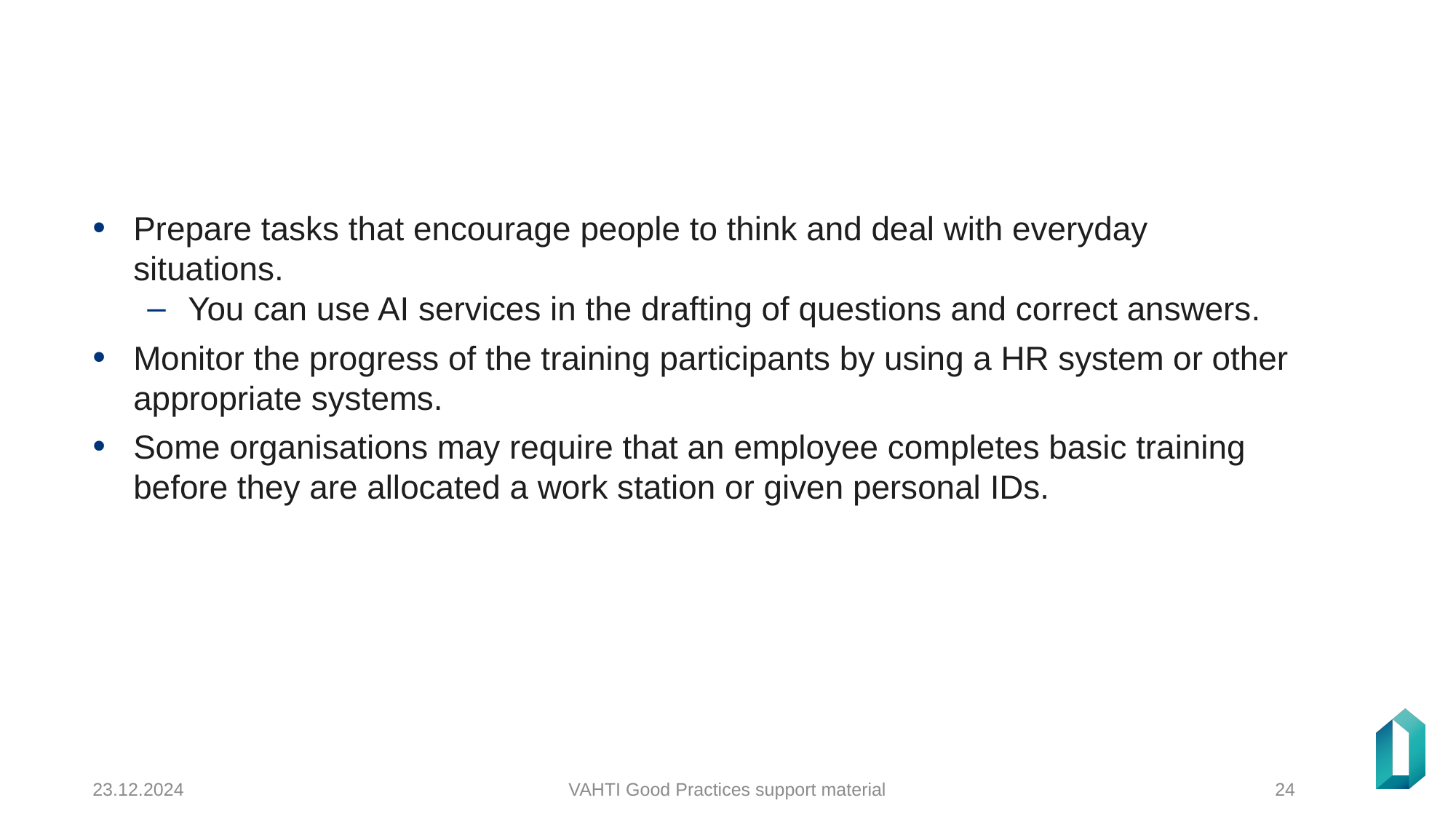

#
Prepare tasks that encourage people to think and deal with everyday situations.
You can use AI services in the drafting of questions and correct answers.
Monitor the progress of the training participants by using a HR system or other appropriate systems.
Some organisations may require that an employee completes basic training before they are allocated a work station or given personal IDs.

23.12.2024
VAHTI Good Practices support material
24